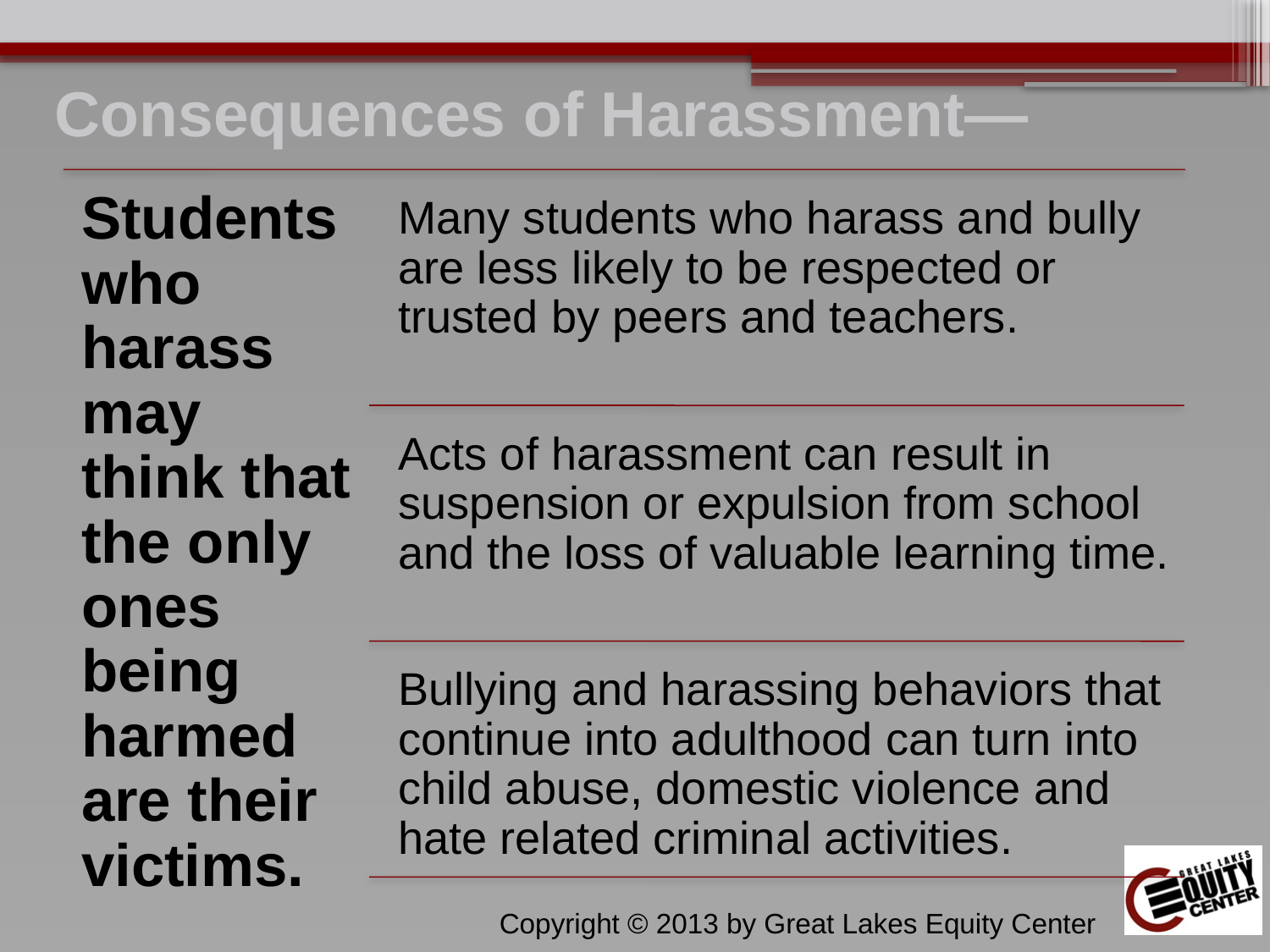

# Consequences of Harassment—
Students who harass may think that the only ones being harmed are their victims.
Many students who harass and bully are less likely to be respected or trusted by peers and teachers.
Acts of harassment can result in suspension or expulsion from school and the loss of valuable learning time.
Bullying and harassing behaviors that continue into adulthood can turn into child abuse, domestic violence and hate related criminal activities.
Copyright © 2013 by Great Lakes Equity Center